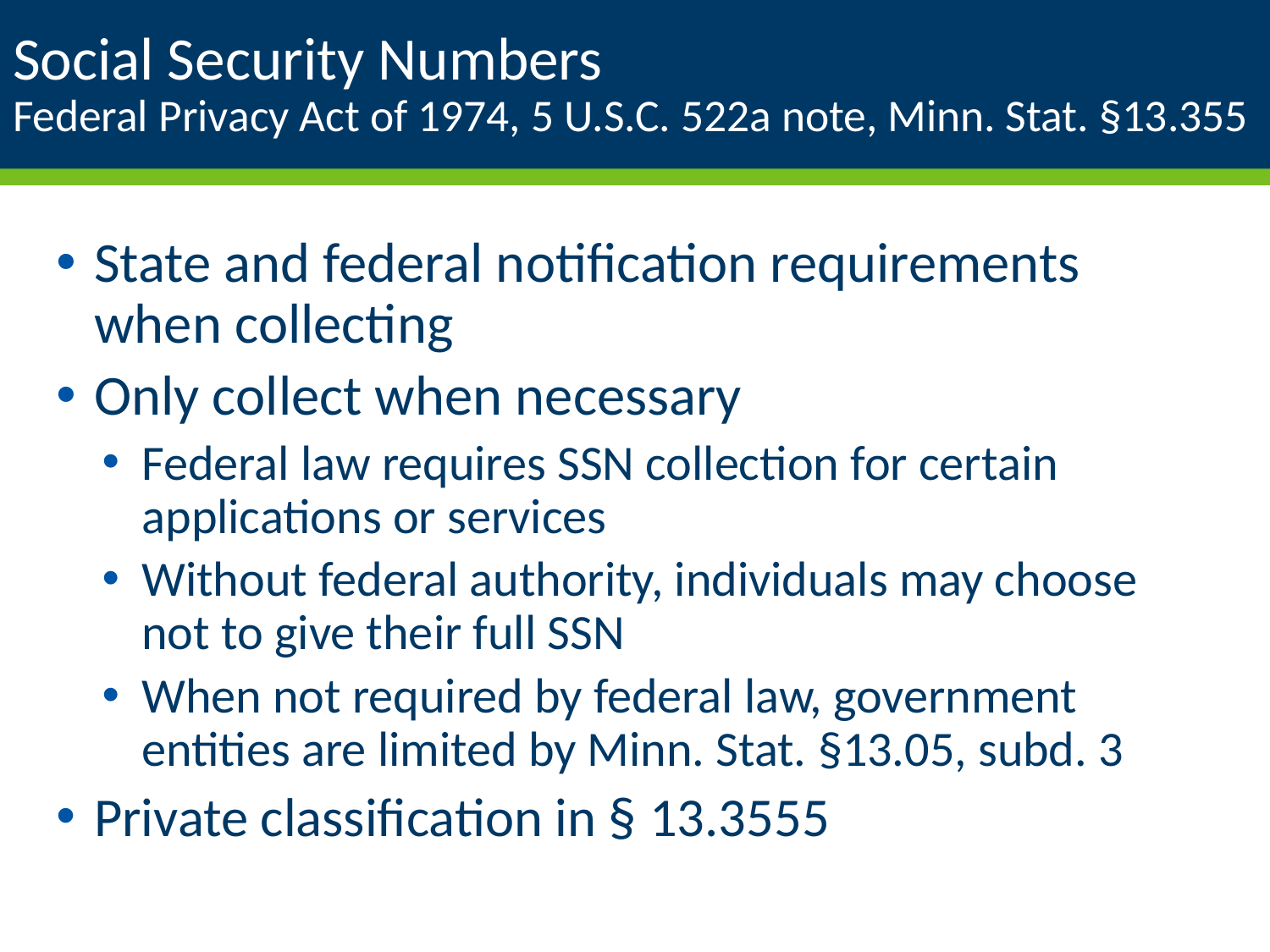

# Social Security Numbers Federal Privacy Act of 1974, 5 U.S.C. 522a note, Minn. Stat. §13.355
State and federal notification requirements when collecting
Only collect when necessary
Federal law requires SSN collection for certain applications or services
Without federal authority, individuals may choose not to give their full SSN
When not required by federal law, government entities are limited by Minn. Stat. §13.05, subd. 3
Private classification in § 13.3555